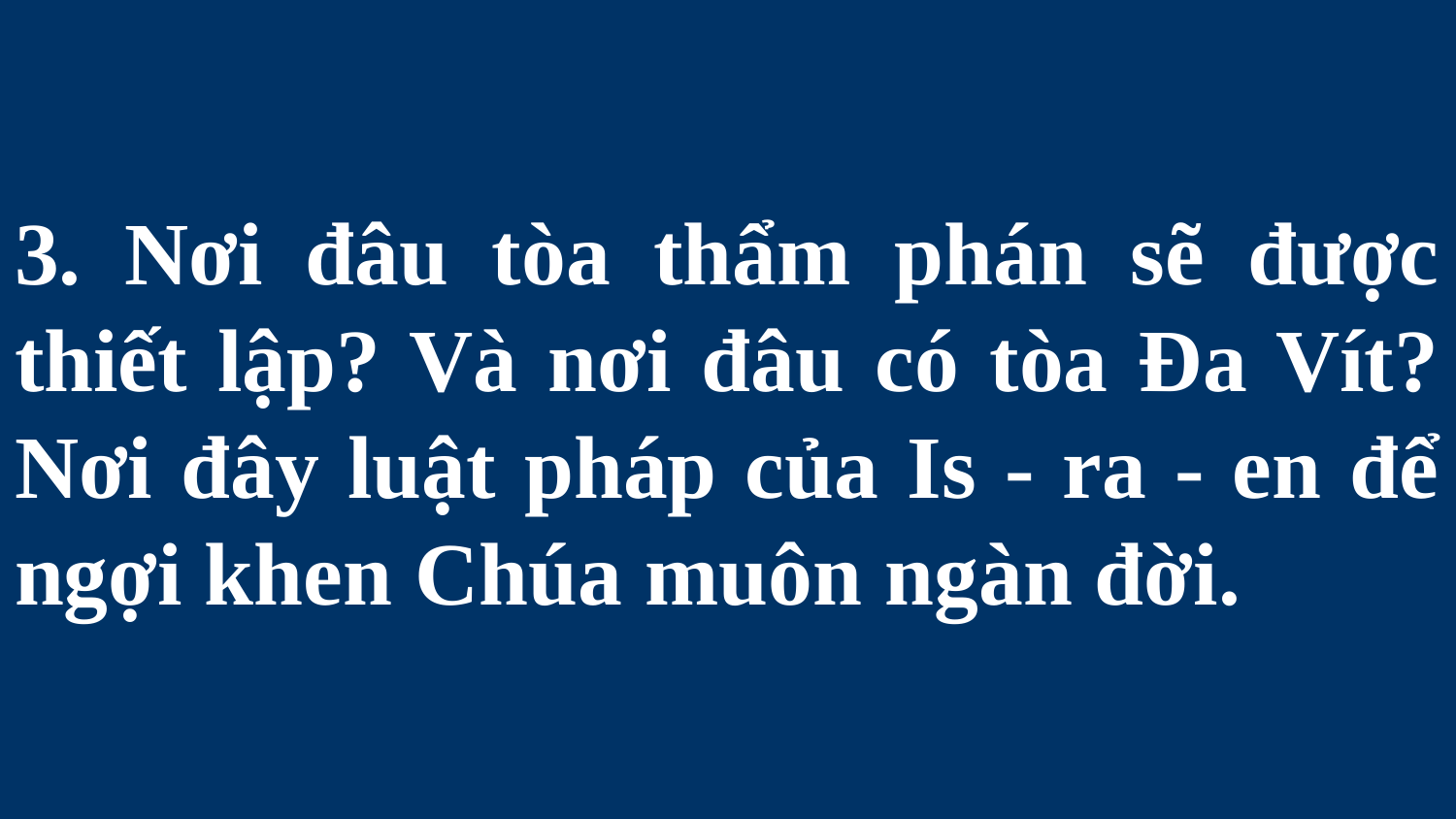

# 3. Nơi đâu tòa thẩm phán sẽ được thiết lập? Và nơi đâu có tòa Đa Vít? Nơi đây luật pháp của Is - ra - en để ngợi khen Chúa muôn ngàn đời.